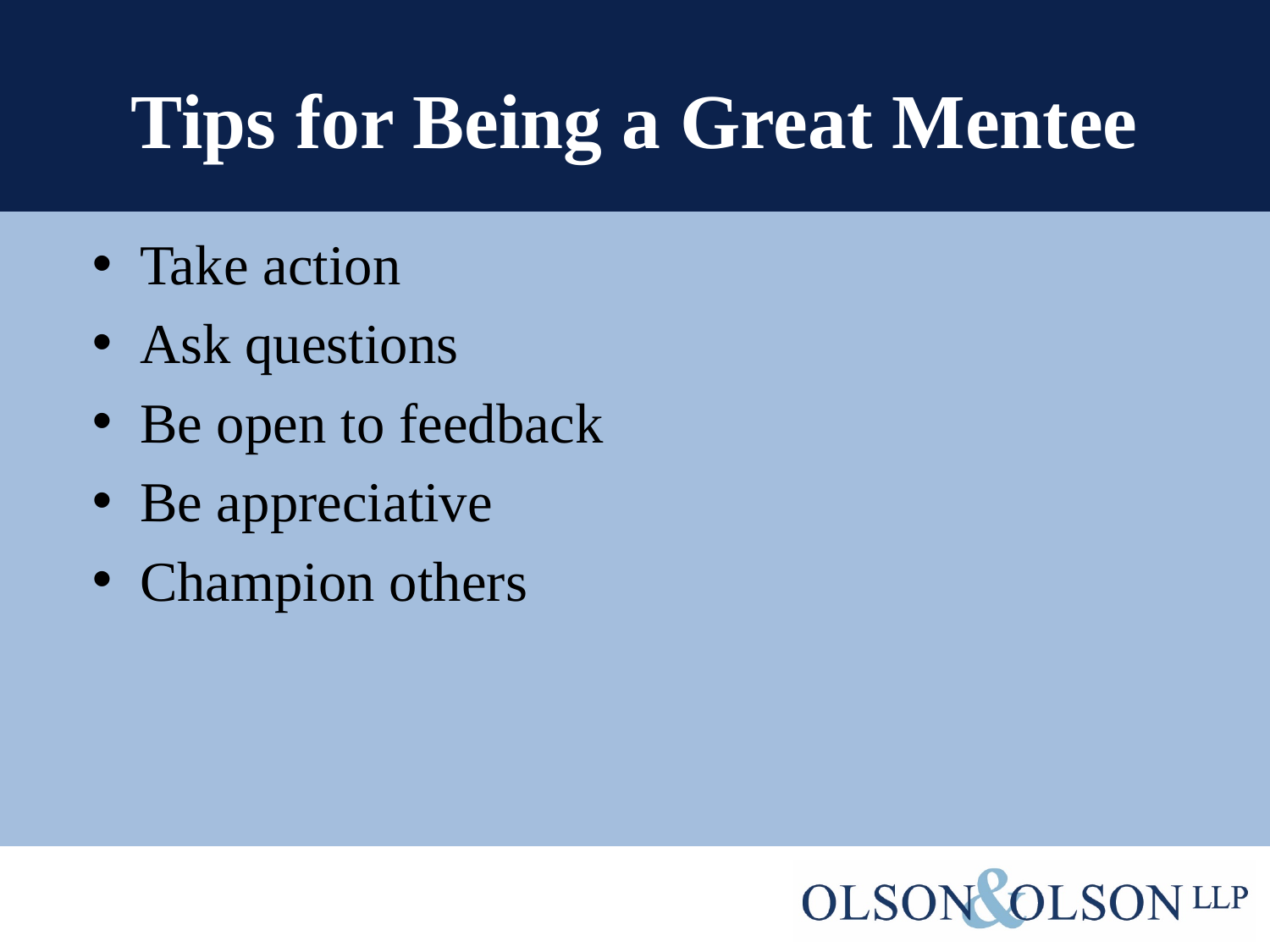

# Tips for Being a Great Mentee
Take action
Ask questions
Be open to feedback
Be appreciative
Champion others